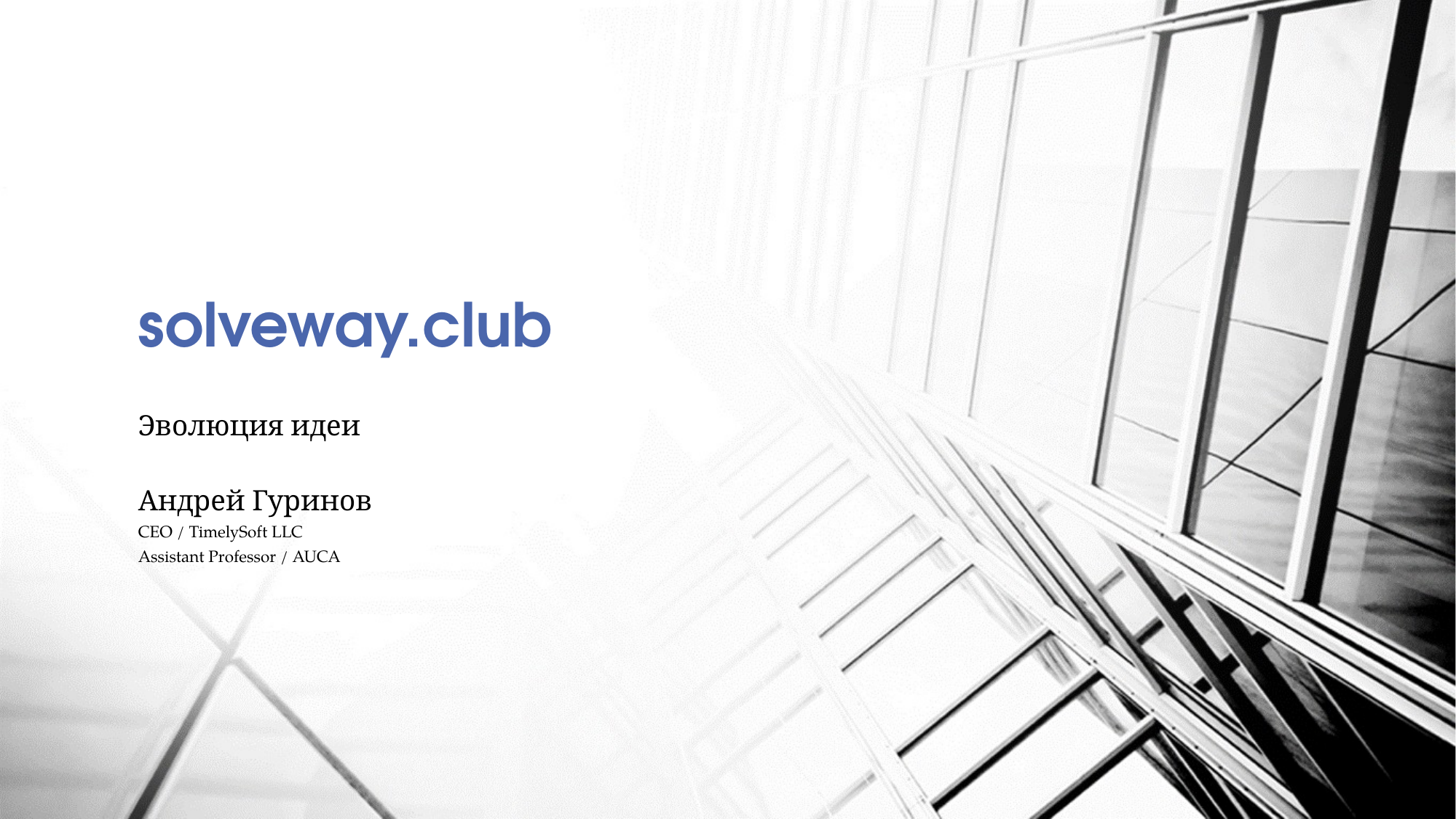

# solveway.club
Эволюция идеи

Андрей Гуринов
CEO / TimelySoft LLC
Assistant Professor / AUCA